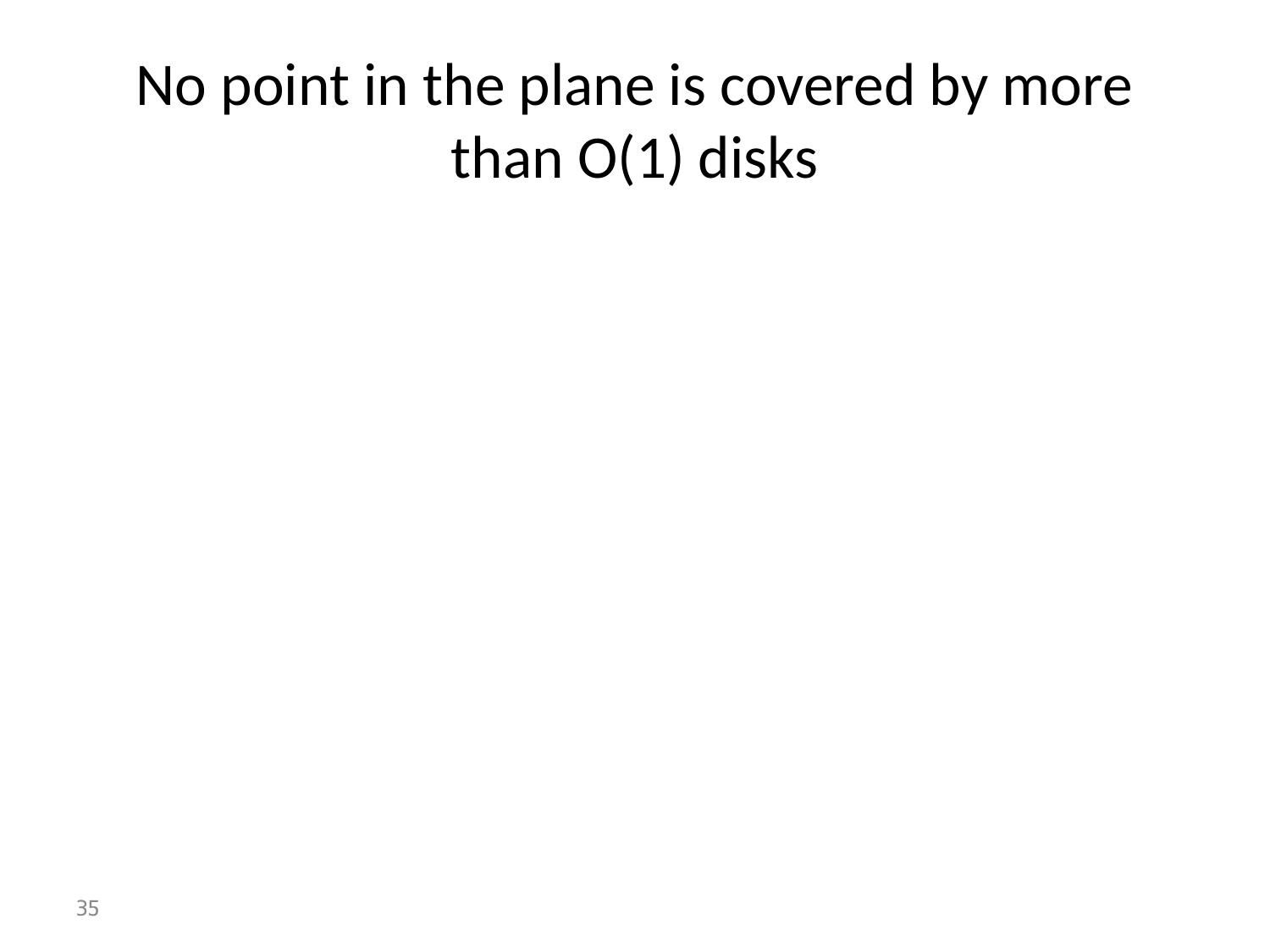

# No point in the plane is covered by more than O(1) disks

35